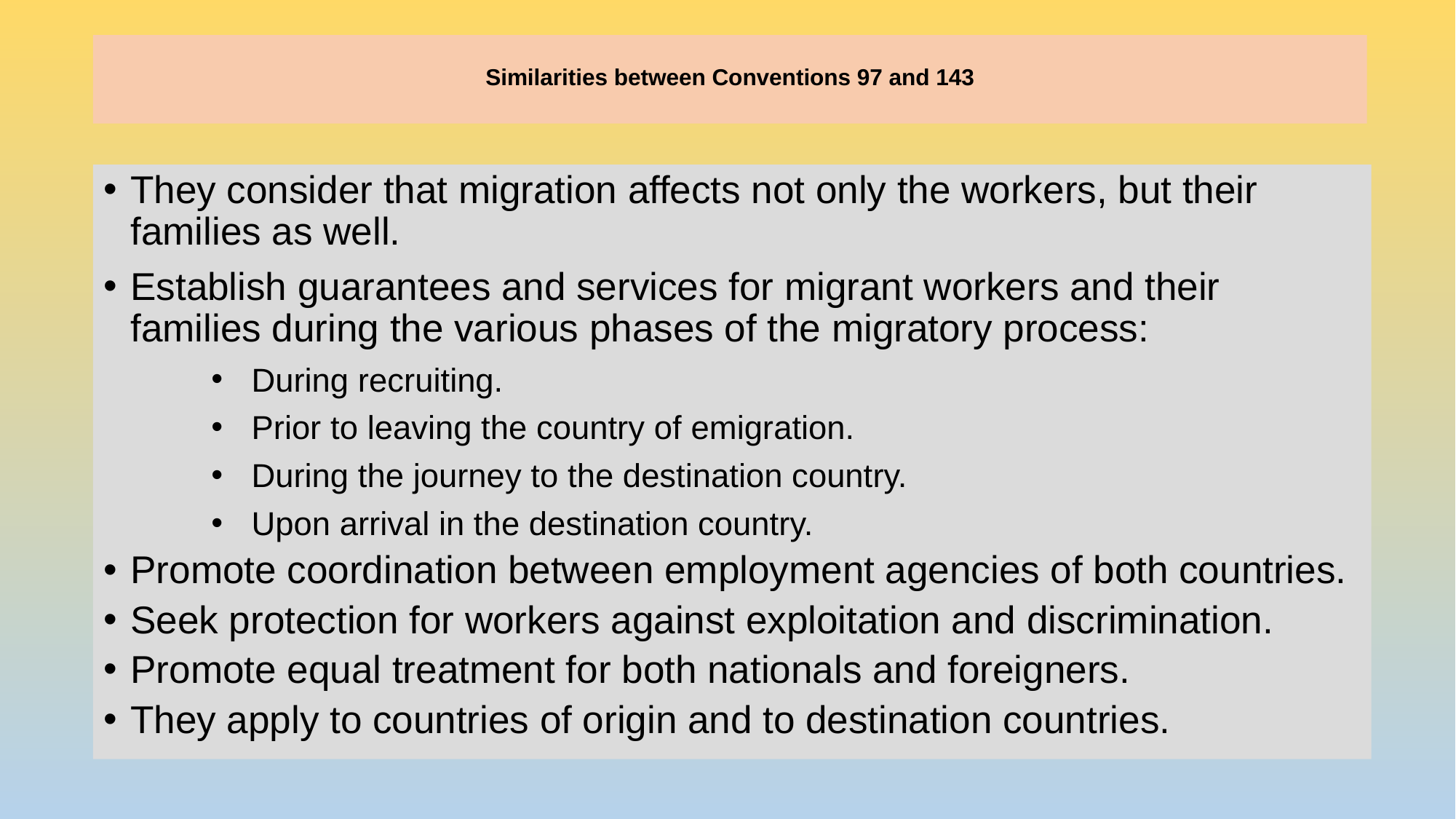

# Similarities between Conventions 97 and 143
They consider that migration affects not only the workers, but their families as well.
Establish guarantees and services for migrant workers and their families during the various phases of the migratory process:
During recruiting.
Prior to leaving the country of emigration.
During the journey to the destination country.
Upon arrival in the destination country.
Promote coordination between employment agencies of both countries.
Seek protection for workers against exploitation and discrimination.
Promote equal treatment for both nationals and foreigners.
They apply to countries of origin and to destination countries.